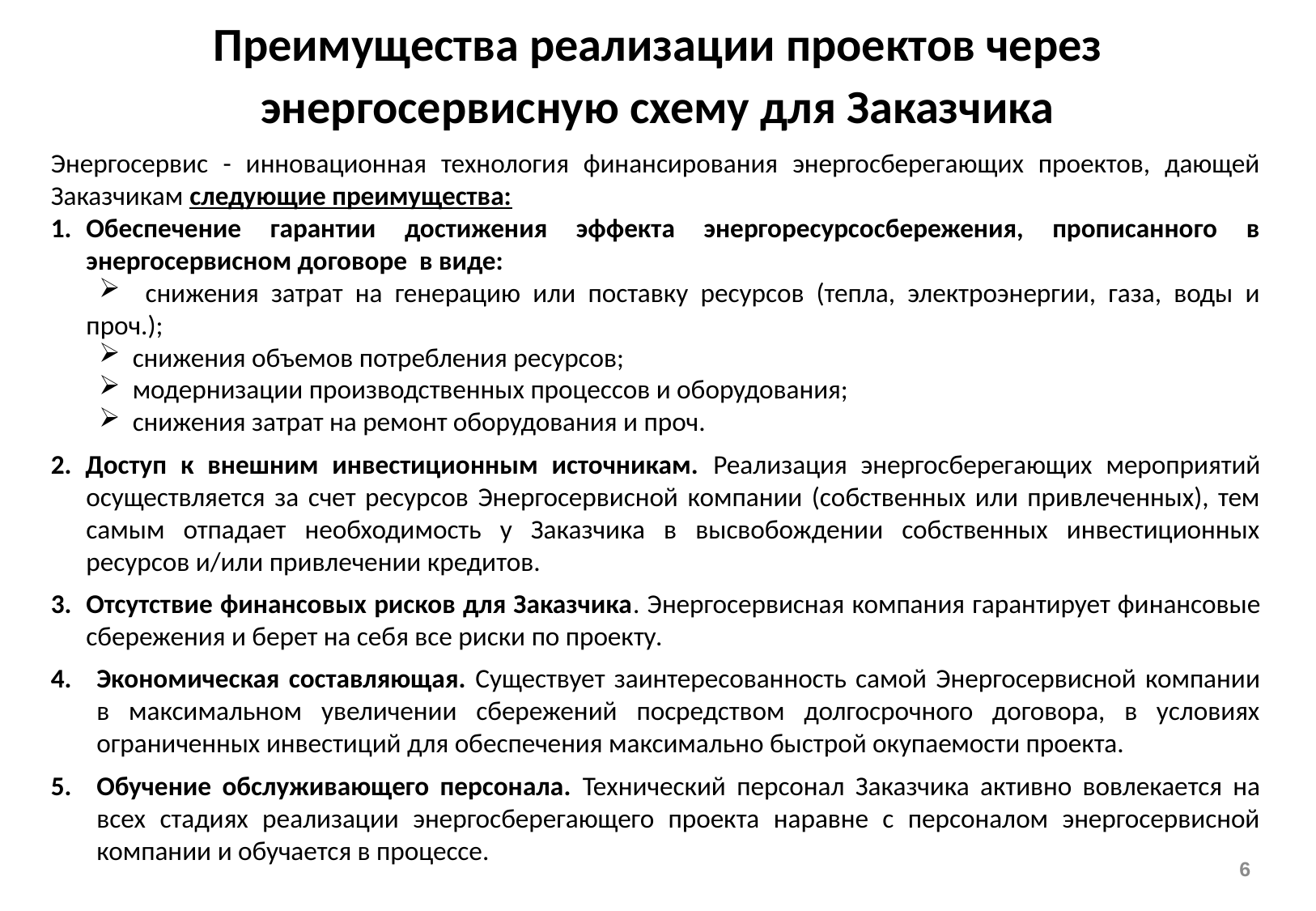

Преимущества реализации проектов через энергосервисную схему для Заказчика
Энергосервис - инновационная технология финансирования энергосберегающих проектов, дающей Заказчикам следующие преимущества:
Обеспечение гарантии достижения эффекта энергоресурсосбережения, прописанного в энергосервисном договоре  в виде:
  снижения затрат на генерацию или поставку ресурсов (тепла, электроэнергии, газа, воды и проч.);
  снижения объемов потребления ресурсов;
  модернизации производственных процессов и оборудования;
  снижения затрат на ремонт оборудования и проч.
2. Доступ к внешним инвестиционным источникам. Реализация энергосберегающих мероприятий осуществляется за счет ресурсов Энергосервисной компании (собственных или привлеченных), тем самым отпадает необходимость у Заказчика в высвобождении собственных инвестиционных ресурсов и/или привлечении кредитов.
Отсутствие финансовых рисков для Заказчика. Энергосервисная компания гарантирует финансовые сбережения и берет на себя все риски по проекту.
Экономическая составляющая. Существует заинтересованность самой Энергосервисной компании в максимальном увеличении сбережений посредством долгосрочного договора, в условиях ограниченных инвестиций для обеспечения максимально быстрой окупаемости проекта.
Обучение обслуживающего персонала. Технический персонал Заказчика активно вовлекается на всех стадиях реализации энергосберегающего проекта наравне с персоналом энергосервисной компании и обучается в процессе.

6